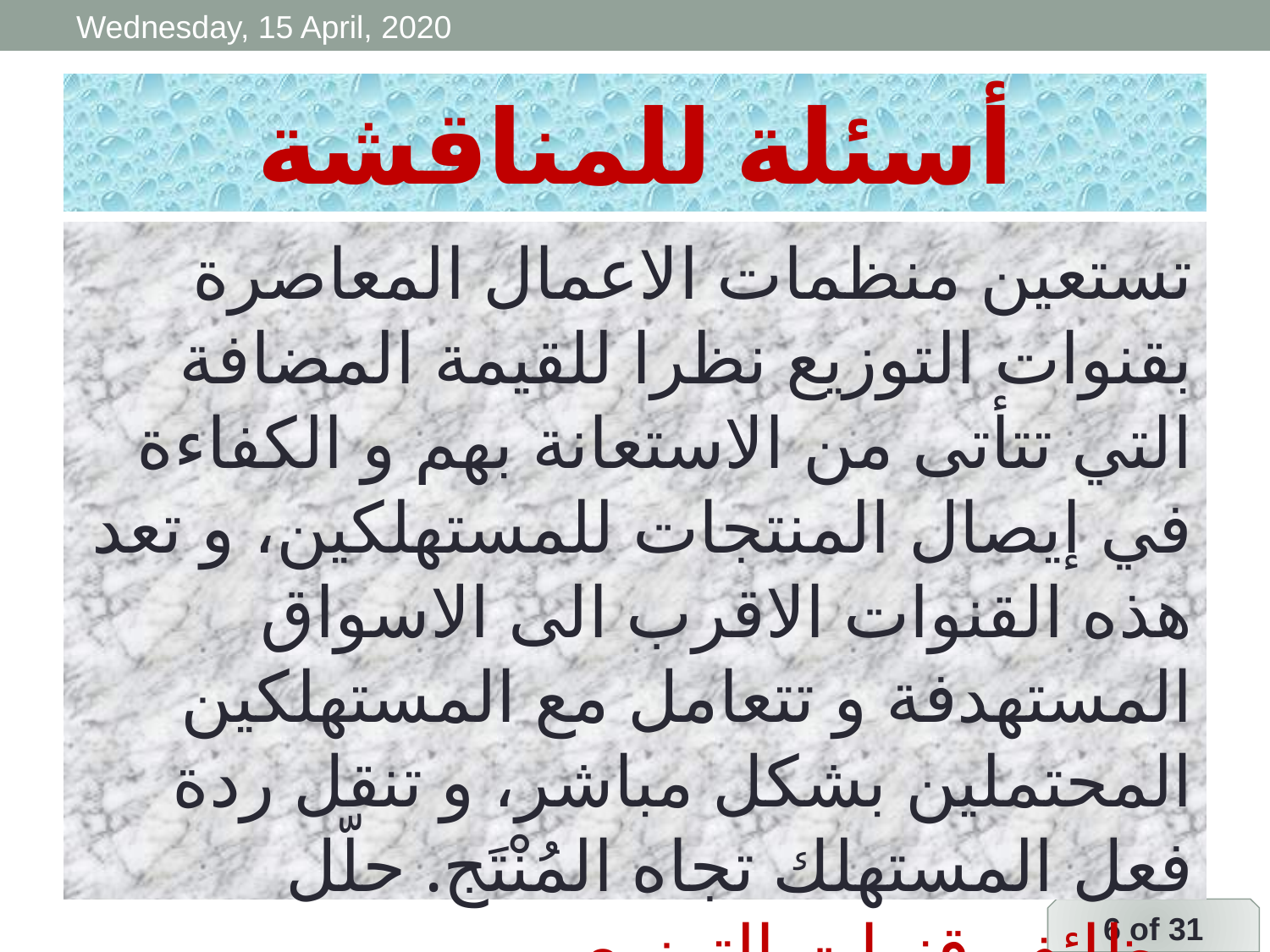

Wednesday, 15 April, 2020
# أسئلة للمناقشة
تستعين منظمات الاعمال المعاصرة بقنوات التوزيع نظرا للقيمة المضافة التي تتأتى من الاستعانة بهم و الكفاءة في إيصال المنتجات للمستهلكين، و تعد هذه القنوات الاقرب الى الاسواق المستهدفة و تتعامل مع المستهلكين المحتملين بشكل مباشر، و تنقل ردة فعل المستهلك تجاه المُنْتَج. حلّل وظائف قنوات التوزيع.